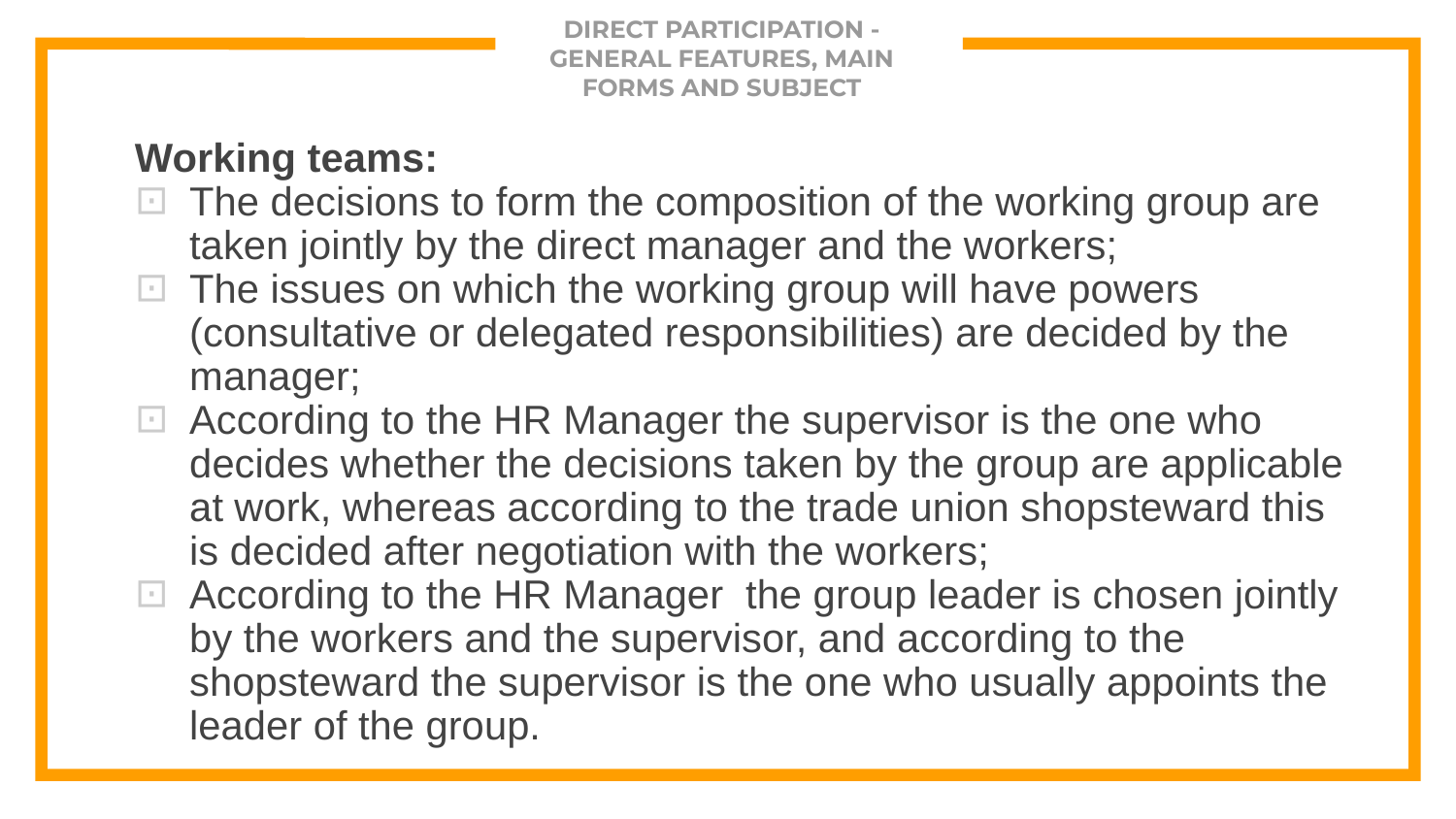

# DIRECT PARTICIPATION - GENERAL FEATURES, MAIN FORMS AND SUBJECT
Working teams:
The decisions to form the composition of the working group are taken jointly by the direct manager and the workers;
The issues on which the working group will have powers (consultative or delegated responsibilities) are decided by the manager;
According to the HR Manager the supervisor is the one who decides whether the decisions taken by the group are applicable at work, whereas according to the trade union shopsteward this is decided after negotiation with the workers;
According to the HR Manager  the group leader is chosen jointly by the workers and the supervisor, and according to the shopsteward the supervisor is the one who usually appoints the leader of the group.